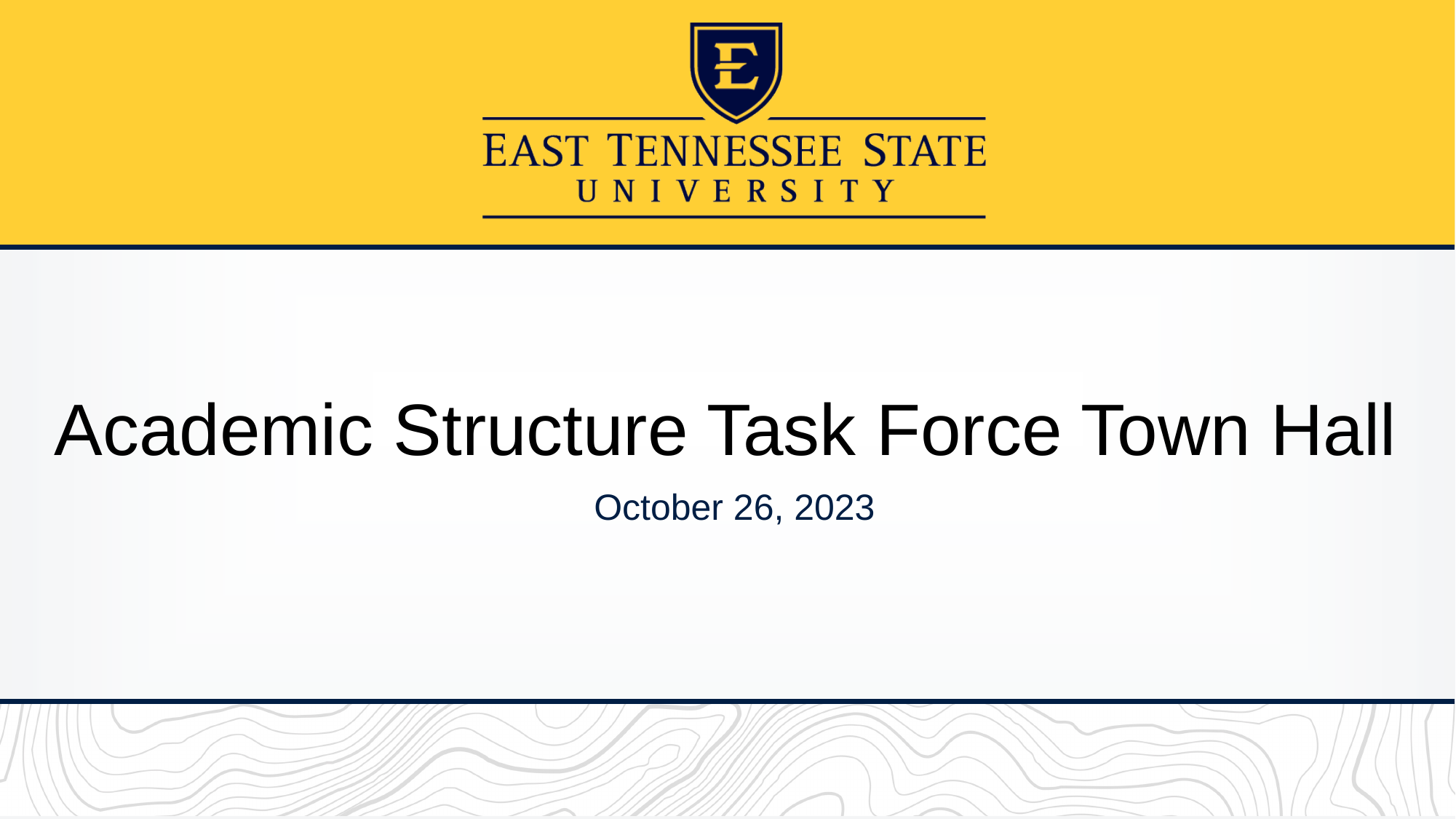

# Academic Structure Task Force Town Hall
October 26, 2023